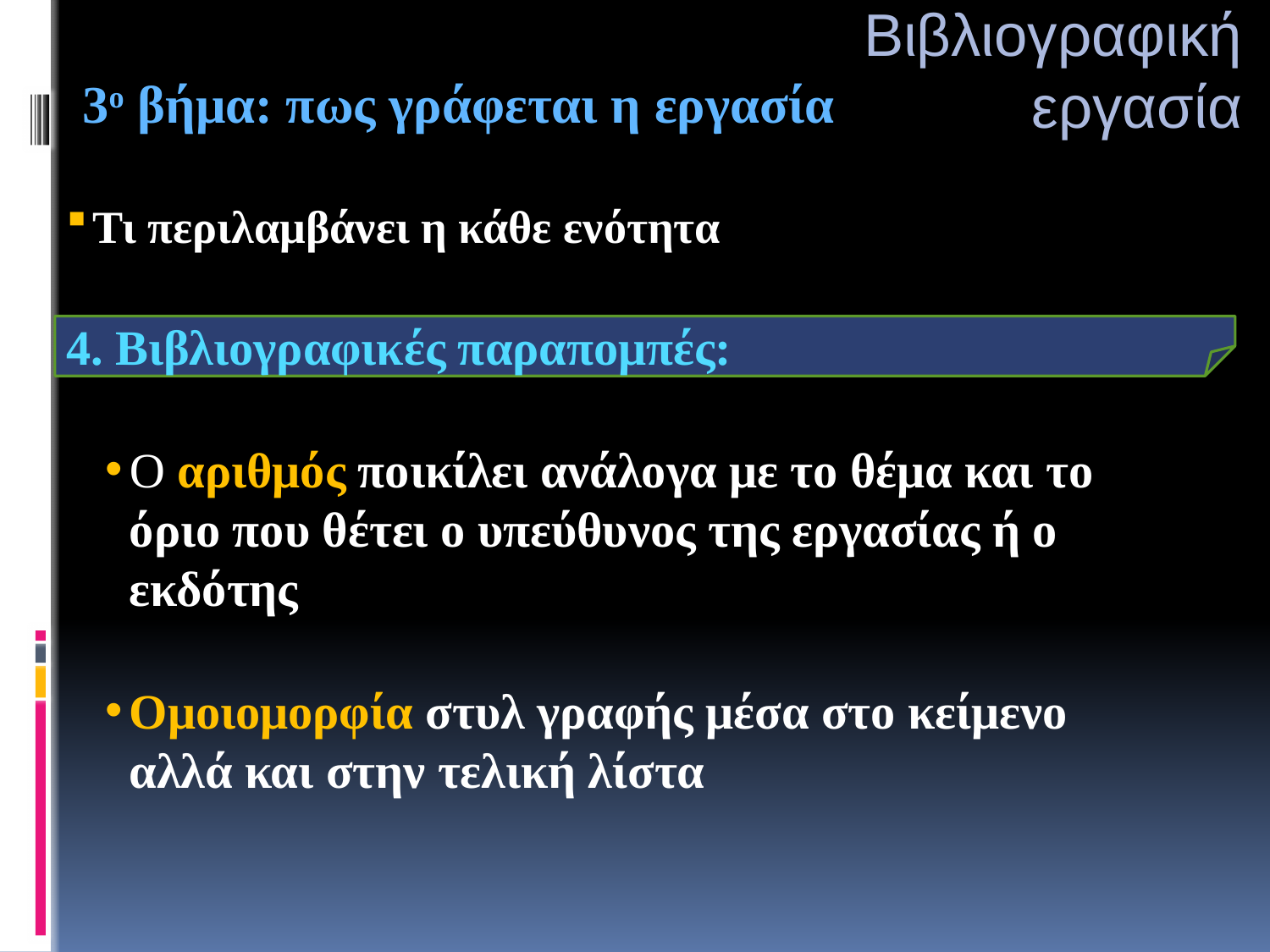

Βιβλιογραφική εργασία
   3ο βήμα: πως γράφεται η εργασία
Τι περιλαμβάνει η κάθε ενότητα
4. Βιβλιογραφικές παραπομπές:
Ο αριθμός ποικίλει ανάλογα με το θέμα και το όριο που θέτει ο υπεύθυνος της εργασίας ή ο εκδότης
Ομοιομορφία στυλ γραφής μέσα στο κείμενο αλλά και στην τελική λίστα